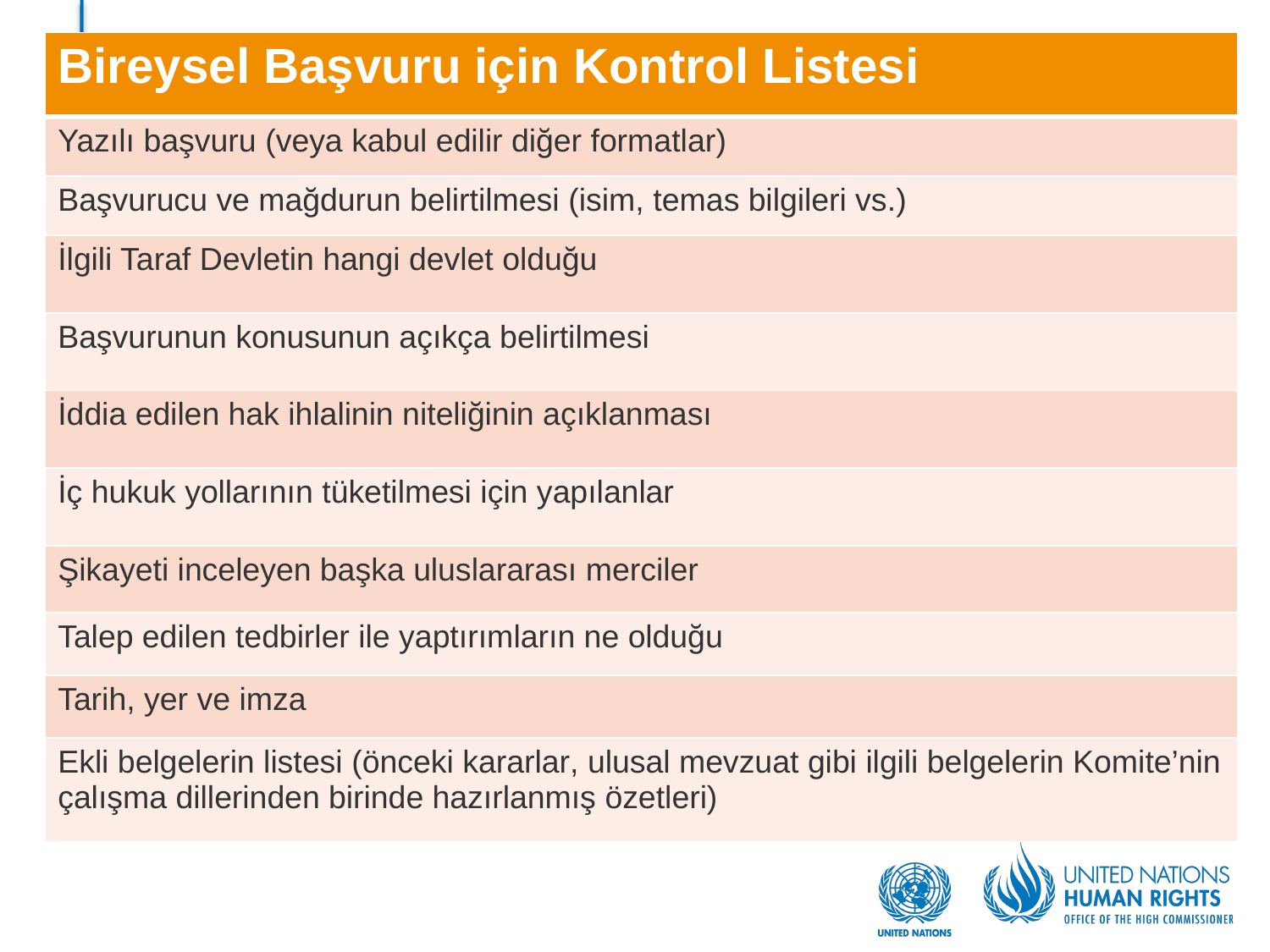

| Bireysel Başvuru için Kontrol Listesi |
| --- |
| Yazılı başvuru (veya kabul edilir diğer formatlar) |
| Başvurucu ve mağdurun belirtilmesi (isim, temas bilgileri vs.) |
| İlgili Taraf Devletin hangi devlet olduğu |
| Başvurunun konusunun açıkça belirtilmesi |
| İddia edilen hak ihlalinin niteliğinin açıklanması |
| İç hukuk yollarının tüketilmesi için yapılanlar |
| Şikayeti inceleyen başka uluslararası merciler |
| Talep edilen tedbirler ile yaptırımların ne olduğu |
| Tarih, yer ve imza |
| Ekli belgelerin listesi (önceki kararlar, ulusal mevzuat gibi ilgili belgelerin Komite’nin çalışma dillerinden birinde hazırlanmış özetleri) |
#